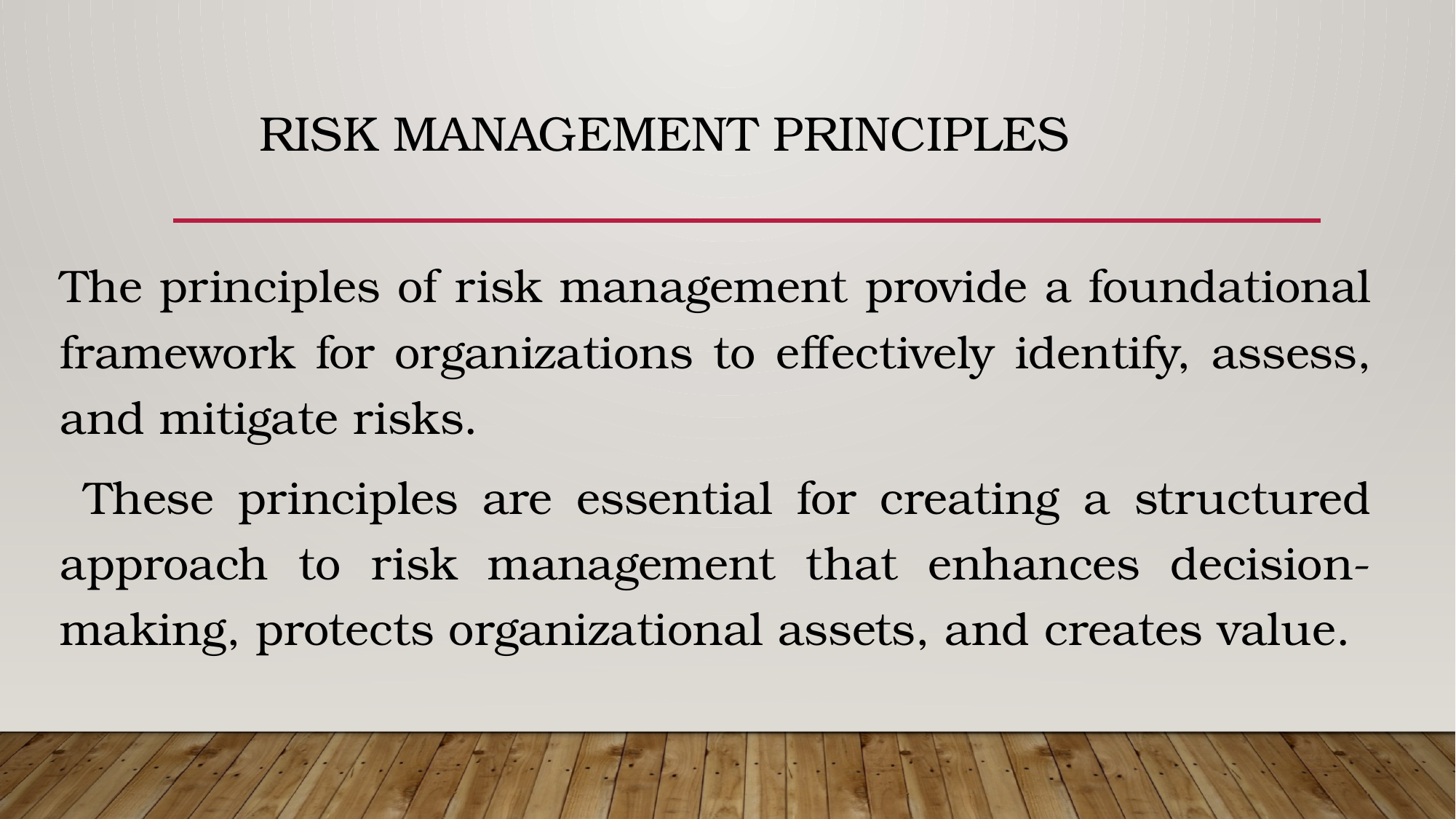

# Risk management principles
The principles of risk management provide a foundational framework for organizations to effectively identify, assess, and mitigate risks.
 These principles are essential for creating a structured approach to risk management that enhances decision-making, protects organizational assets, and creates value.